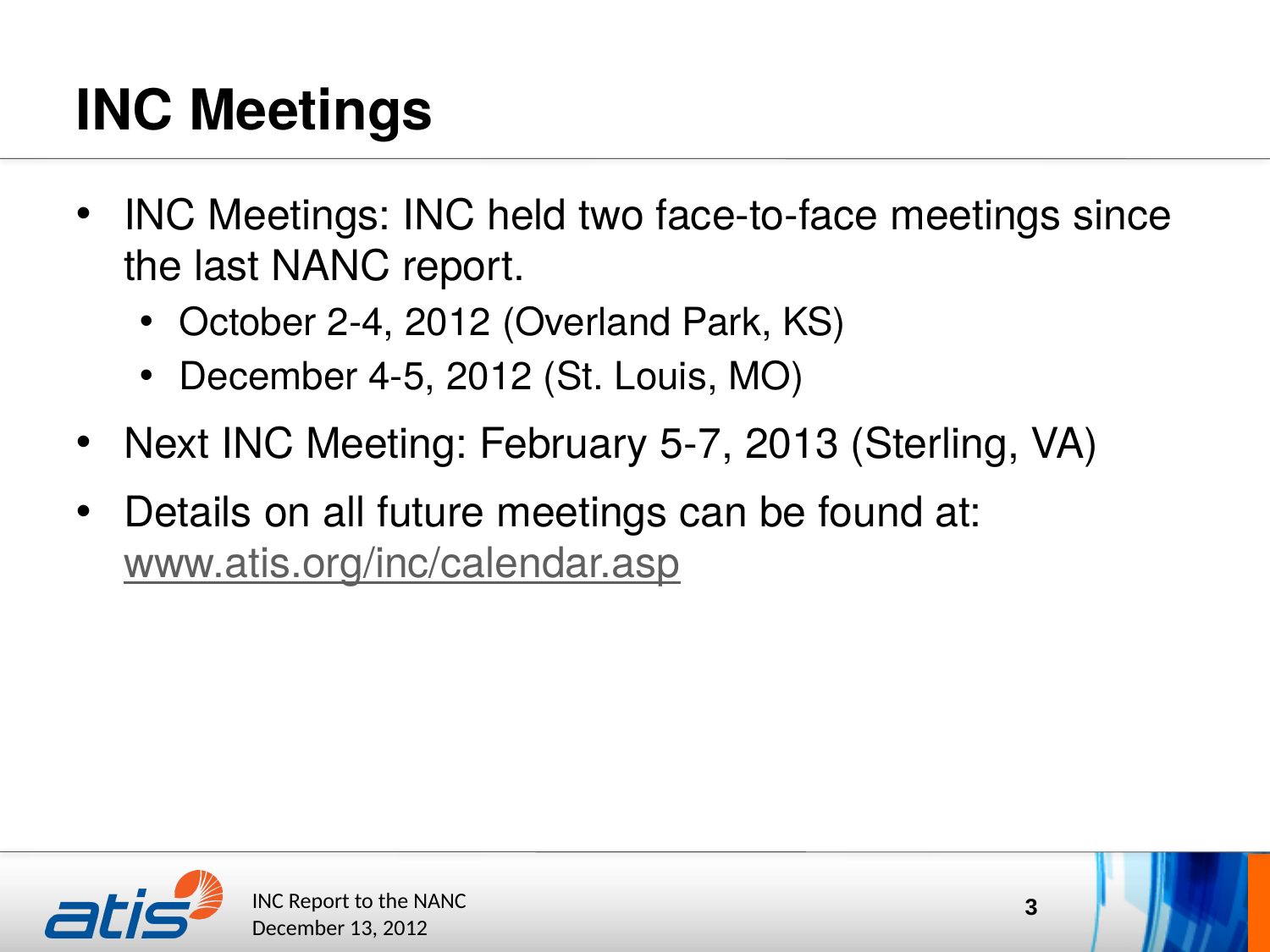

# INC Meetings
INC Meetings: INC held two face-to-face meetings since the last NANC report.
October 2-4, 2012 (Overland Park, KS)
December 4-5, 2012 (St. Louis, MO)
Next INC Meeting: February 5-7, 2013 (Sterling, VA)
Details on all future meetings can be found at:  www.atis.org/inc/calendar.asp
3